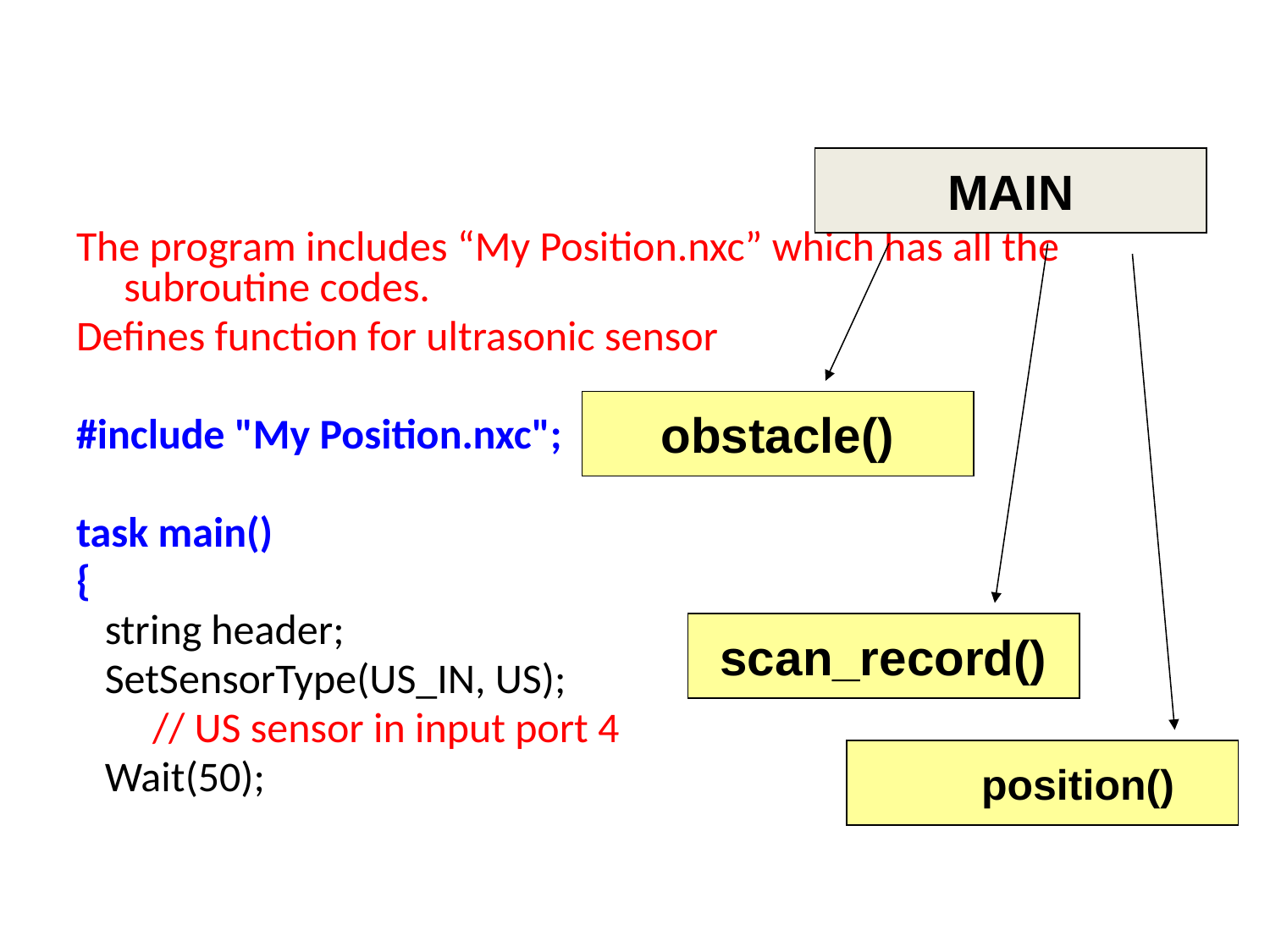

MAIN
The program includes “My Position.nxc” which has all the subroutine codes.
Defines function for ultrasonic sensor

#include "My Position.nxc";

task main()
{
   string header;
   SetSensorType(US_IN, US);
        // US sensor in input port 4
   Wait(50);

obstacle()
scan_record()
      position()